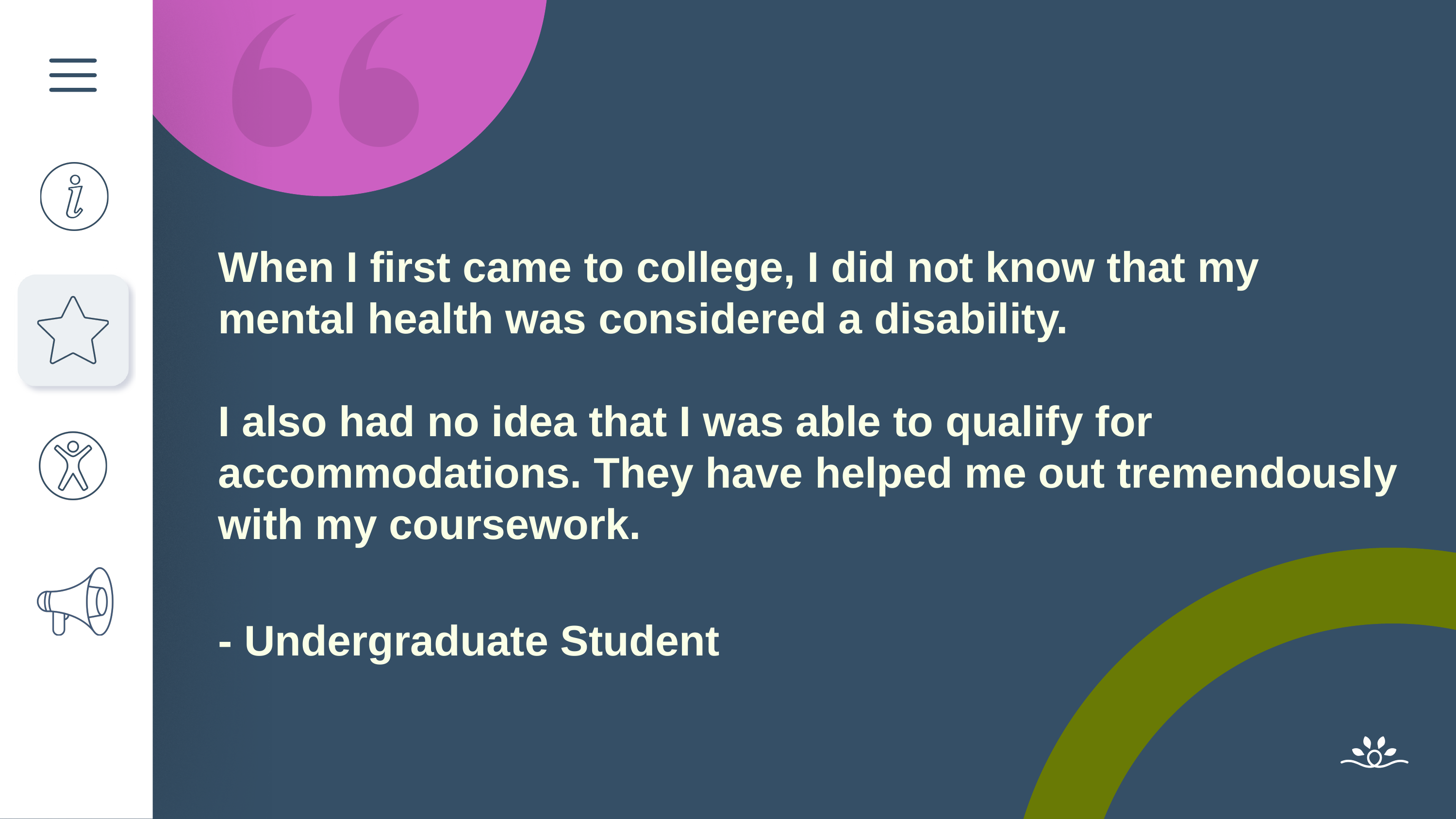

When I first came to college, I did not know that my mental health was considered a disability.

I also had no idea that I was able to qualify for accommodations. They have helped me out tremendously with my coursework.

- Undergraduate Student